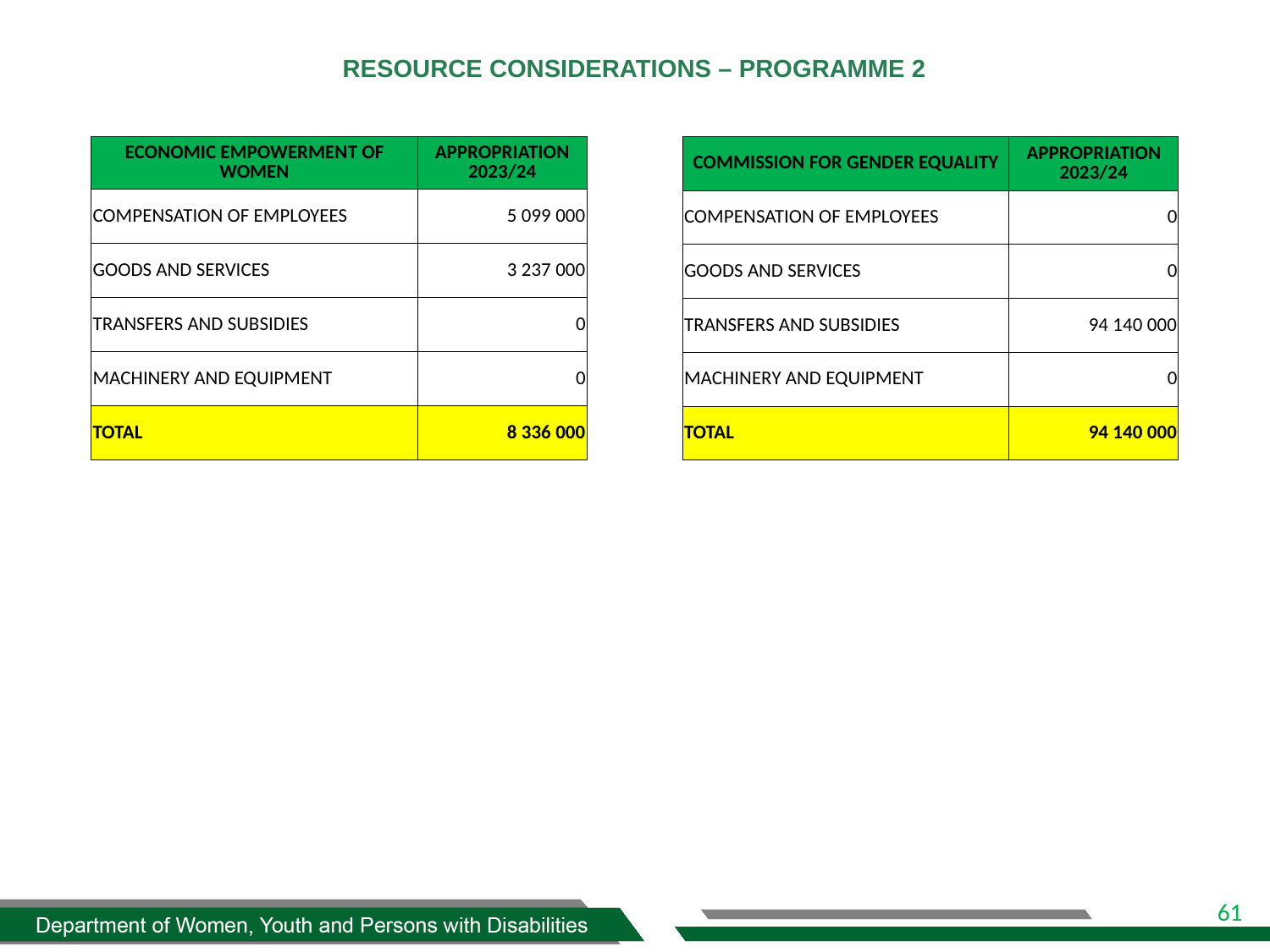

# RESOURCE CONSIDERATIONS – PROGRAMME 2
| COMMISSION FOR GENDER EQUALITY | APPROPRIATION 2023/24 |
| --- | --- |
| COMPENSATION OF EMPLOYEES | 0 |
| GOODS AND SERVICES | 0 |
| TRANSFERS AND SUBSIDIES | 94 140 000 |
| MACHINERY AND EQUIPMENT | 0 |
| TOTAL | 94 140 000 |
| ECONOMIC EMPOWERMENT OF WOMEN | APPROPRIATION 2023/24 |
| --- | --- |
| COMPENSATION OF EMPLOYEES | 5 099 000 |
| GOODS AND SERVICES | 3 237 000 |
| TRANSFERS AND SUBSIDIES | 0 |
| MACHINERY AND EQUIPMENT | 0 |
| TOTAL | 8 336 000 |